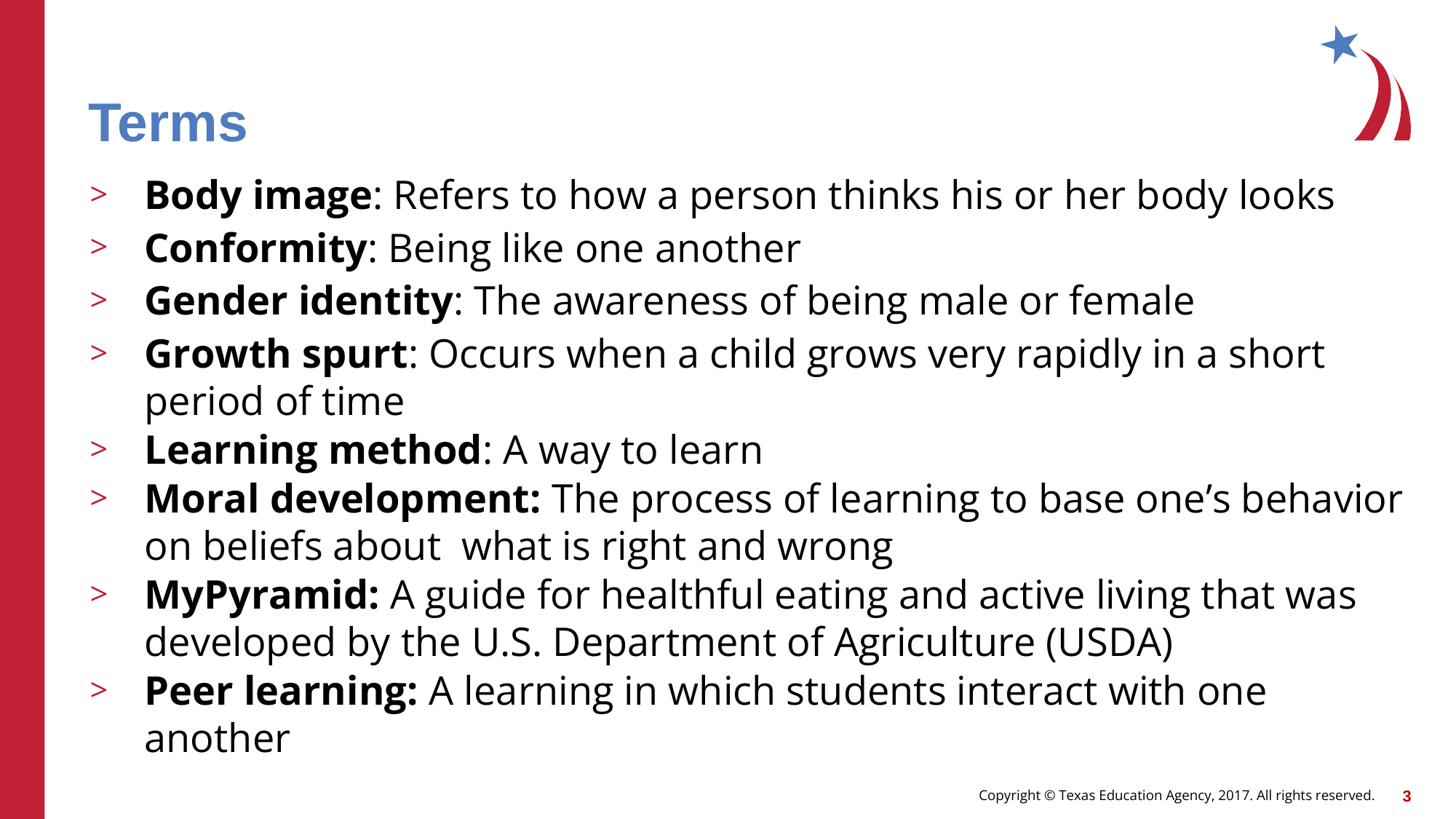

# Terms
Body image: Refers to how a person thinks his or her body looks
Conformity: Being like one another
Gender identity: The awareness of being male or female
Growth spurt: Occurs when a child grows very rapidly in a short period of time
Learning method: A way to learn
Moral development: The process of learning to base one’s behavior on beliefs about  what is right and wrong
MyPyramid: A guide for healthful eating and active living that was developed by the U.S. Department of Agriculture (USDA)
Peer learning: A learning in which students interact with one another